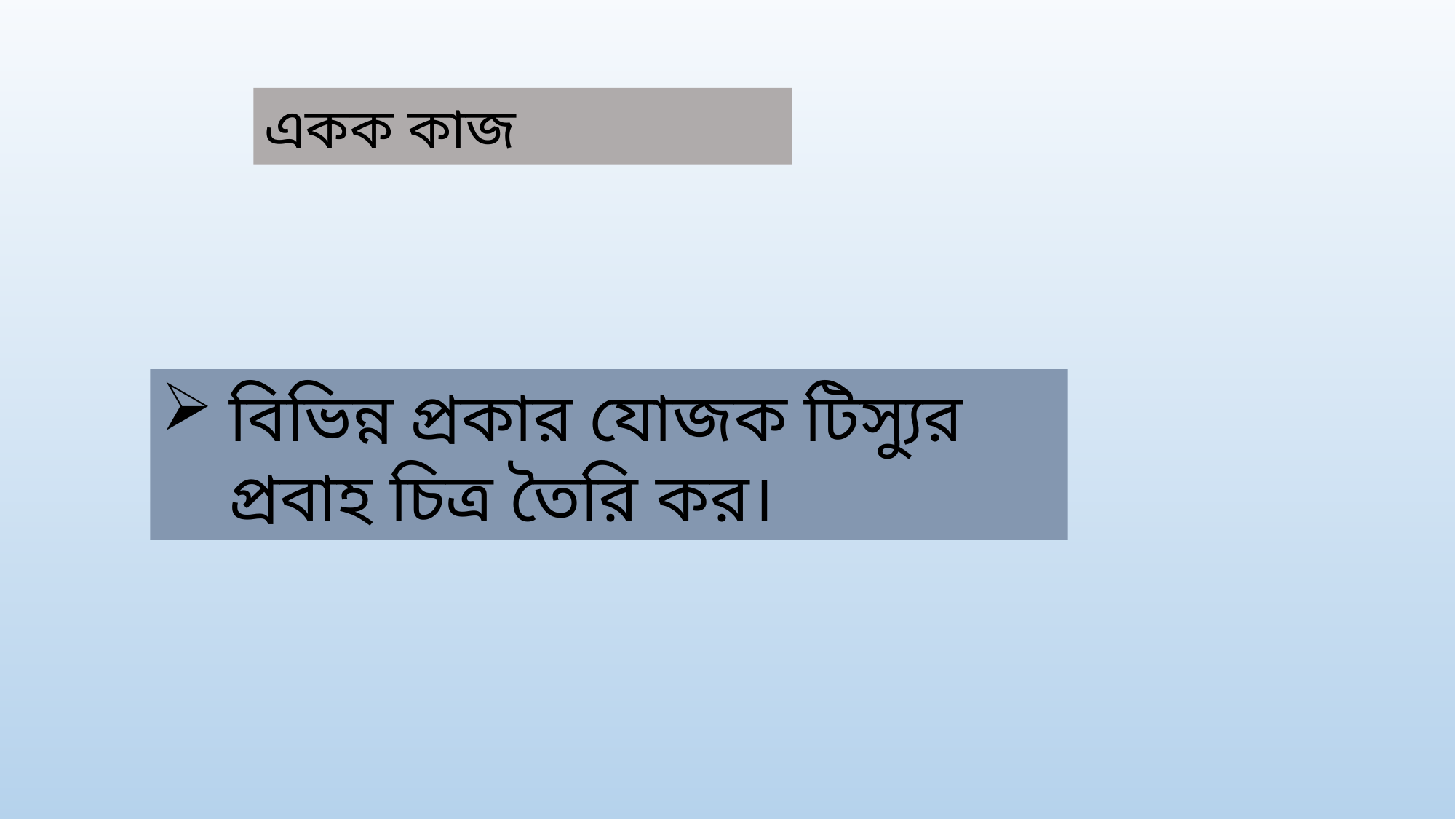

একক কাজ
বিভিন্ন প্রকার যোজক টিস্যুর প্রবাহ চিত্র তৈরি কর।